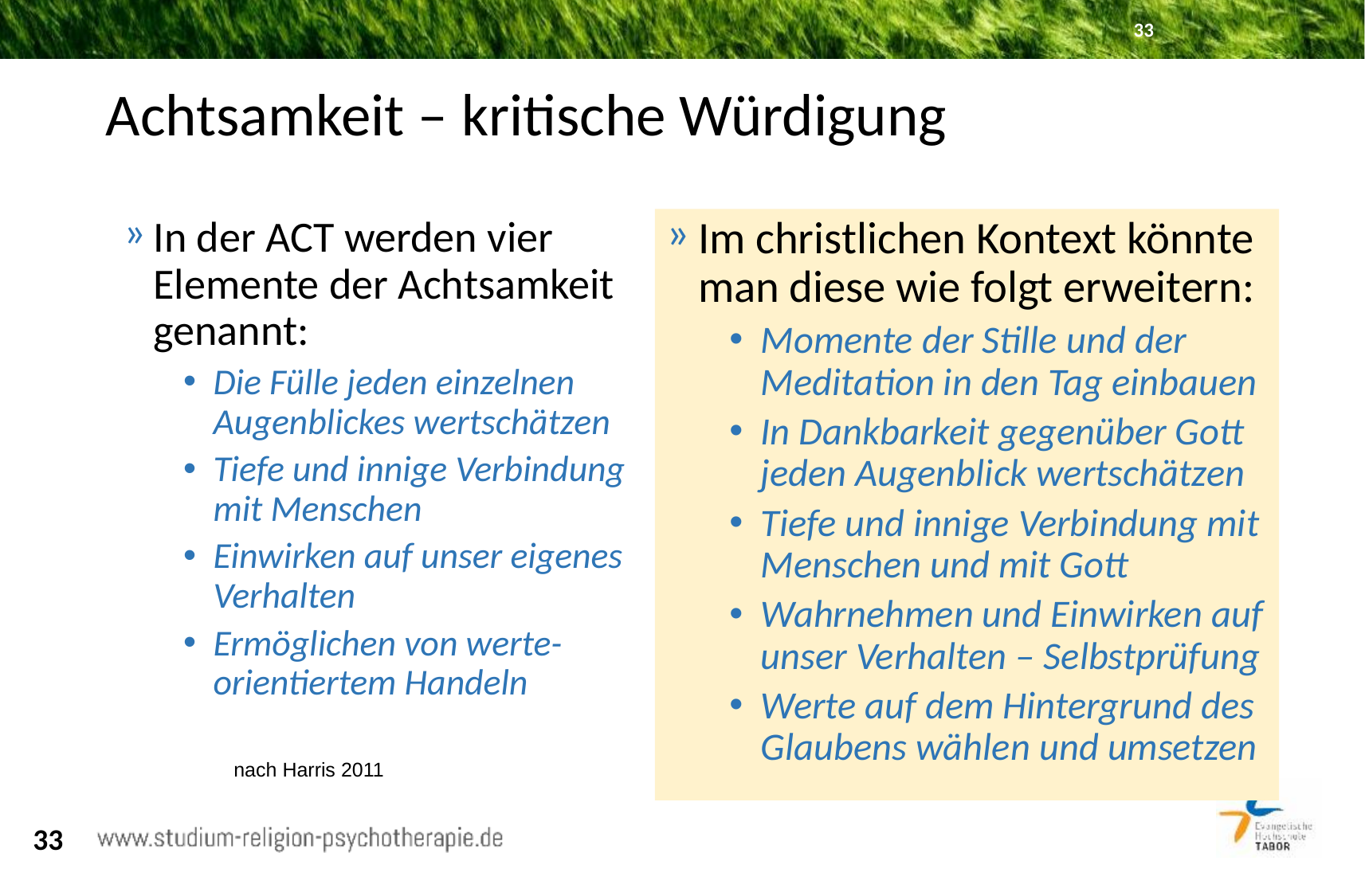

33
# Achtsamkeit – kritische Würdigung
In der ACT werden vier Elemente der Achtsamkeit genannt:
Die Fülle jeden einzelnen Augenblickes wertschätzen
Tiefe und innige Verbindung mit Menschen
Einwirken auf unser eigenes Verhalten
Ermöglichen von werte-orientiertem Handeln

Im christlichen Kontext könnte man diese wie folgt erweitern:
Momente der Stille und der Meditation in den Tag einbauen
In Dankbarkeit gegenüber Gott jeden Augenblick wertschätzen
Tiefe und innige Verbindung mit Menschen und mit Gott
Wahrnehmen und Einwirken auf unser Verhalten – Selbstprüfung
Werte auf dem Hintergrund des Glaubens wählen und umsetzen
nach Harris 2011
33